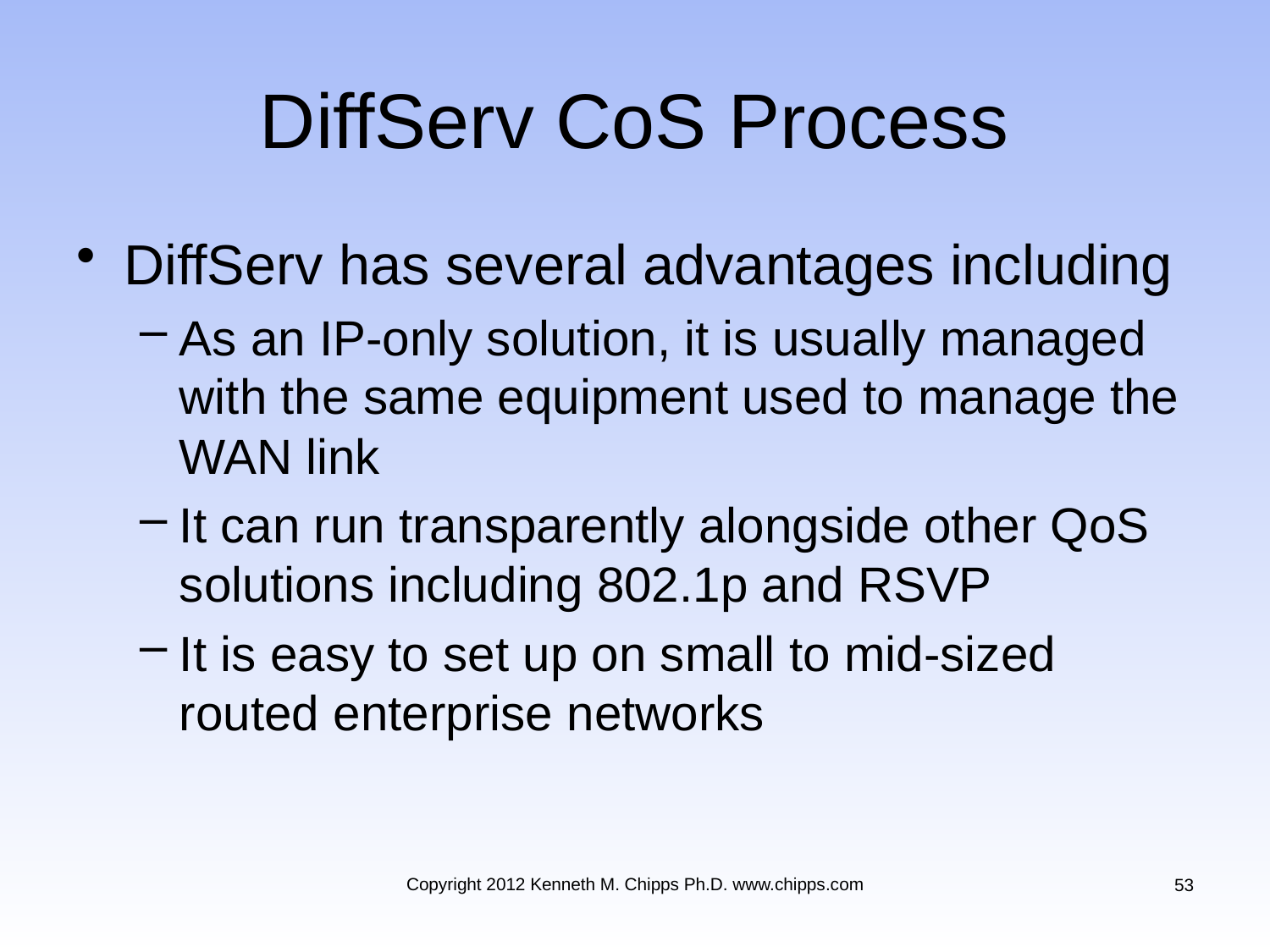

# DiffServ CoS Process
DiffServ has several advantages including
As an IP-only solution, it is usually managed with the same equipment used to manage the WAN link
It can run transparently alongside other QoS solutions including 802.1p and RSVP
It is easy to set up on small to mid-sized routed enterprise networks
Copyright 2012 Kenneth M. Chipps Ph.D. www.chipps.com
53